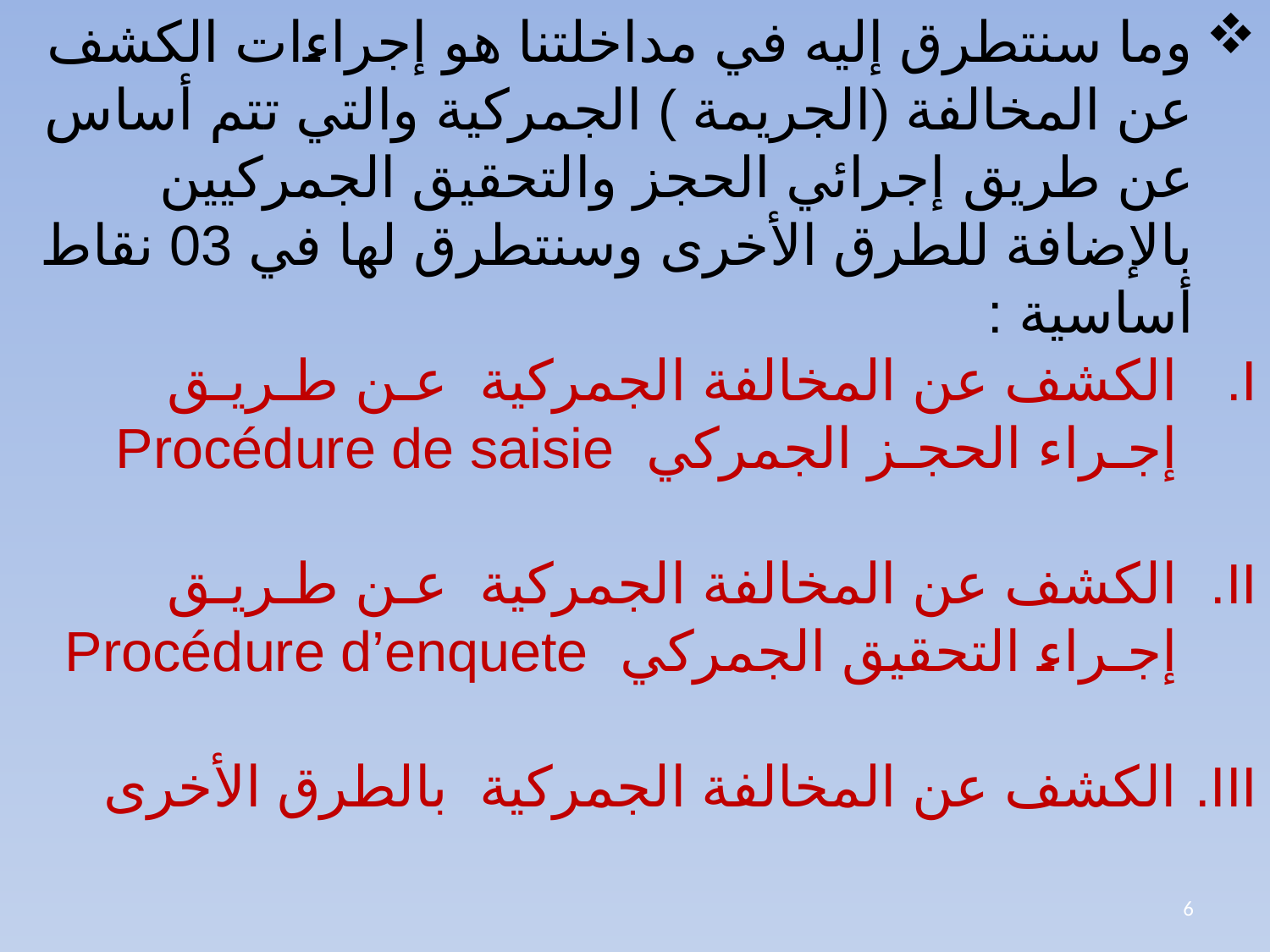

وما سنتطرق إليه في مداخلتنا هو إجراءات الكشف عن المخالفة (الجريمة ) الجمركية والتي تتم أساس عن طريق إجرائي الحجز والتحقيق الجمركيين بالإضافة للطرق الأخرى وسنتطرق لها في 03 نقاط  أساسية :
الكشف عن المخالفة الجمركية  عـن طـريـق إجـراء الحجـز الجمركي  Procédure de saisie
الكشف عن المخالفة الجمركية  عـن طـريـق إجـراء التحقيق الجمركي  Procédure d’enquete

الكشف عن المخالفة الجمركية  بالطرق الأخرى

6